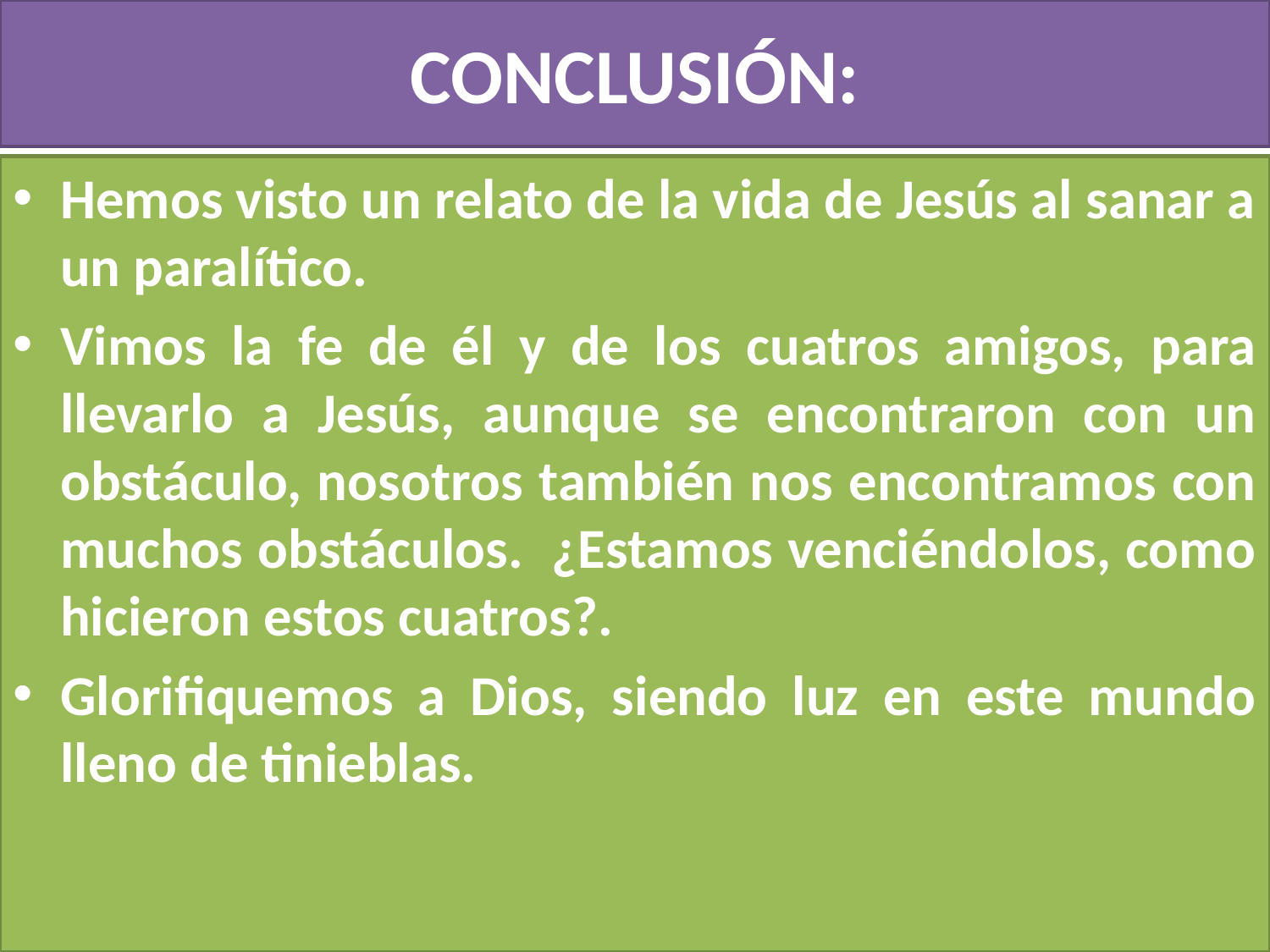

# CONCLUSIÓN:
Hemos visto un relato de la vida de Jesús al sanar a un paralítico.
Vimos la fe de él y de los cuatros amigos, para llevarlo a Jesús, aunque se encontraron con un obstáculo, nosotros también nos encontramos con muchos obstáculos.  ¿Estamos venciéndolos, como hicieron estos cuatros?.
Glorifiquemos a Dios, siendo luz en este mundo lleno de tinieblas.